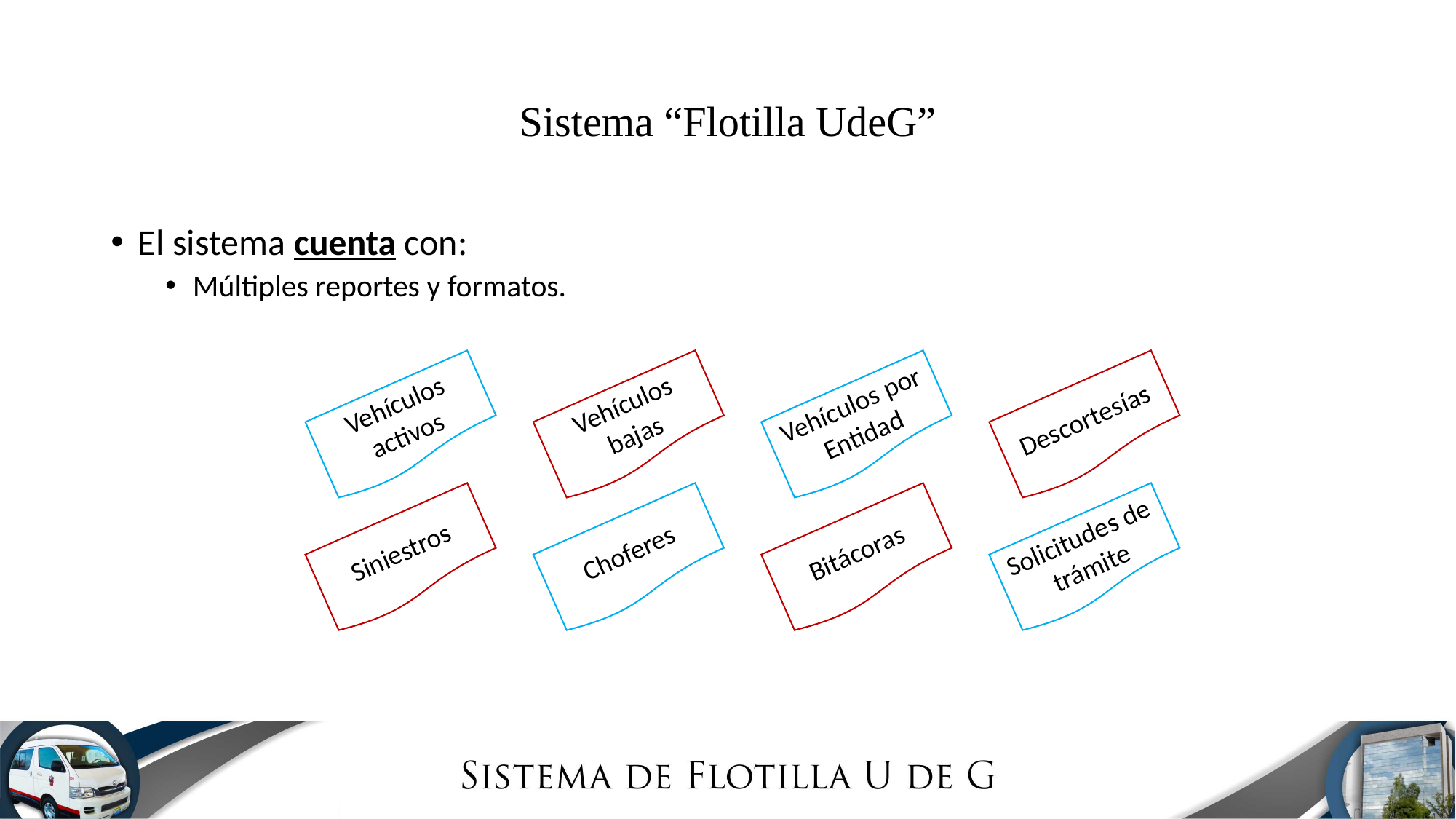

# Sistema “Flotilla UdeG”
El sistema cuenta con:
Múltiples reportes y formatos.

Vehículos activos
Vehículos bajas
Vehículos por Entidad
Descortesías
Siniestros
Choferes
Bitácoras
Solicitudes de trámite